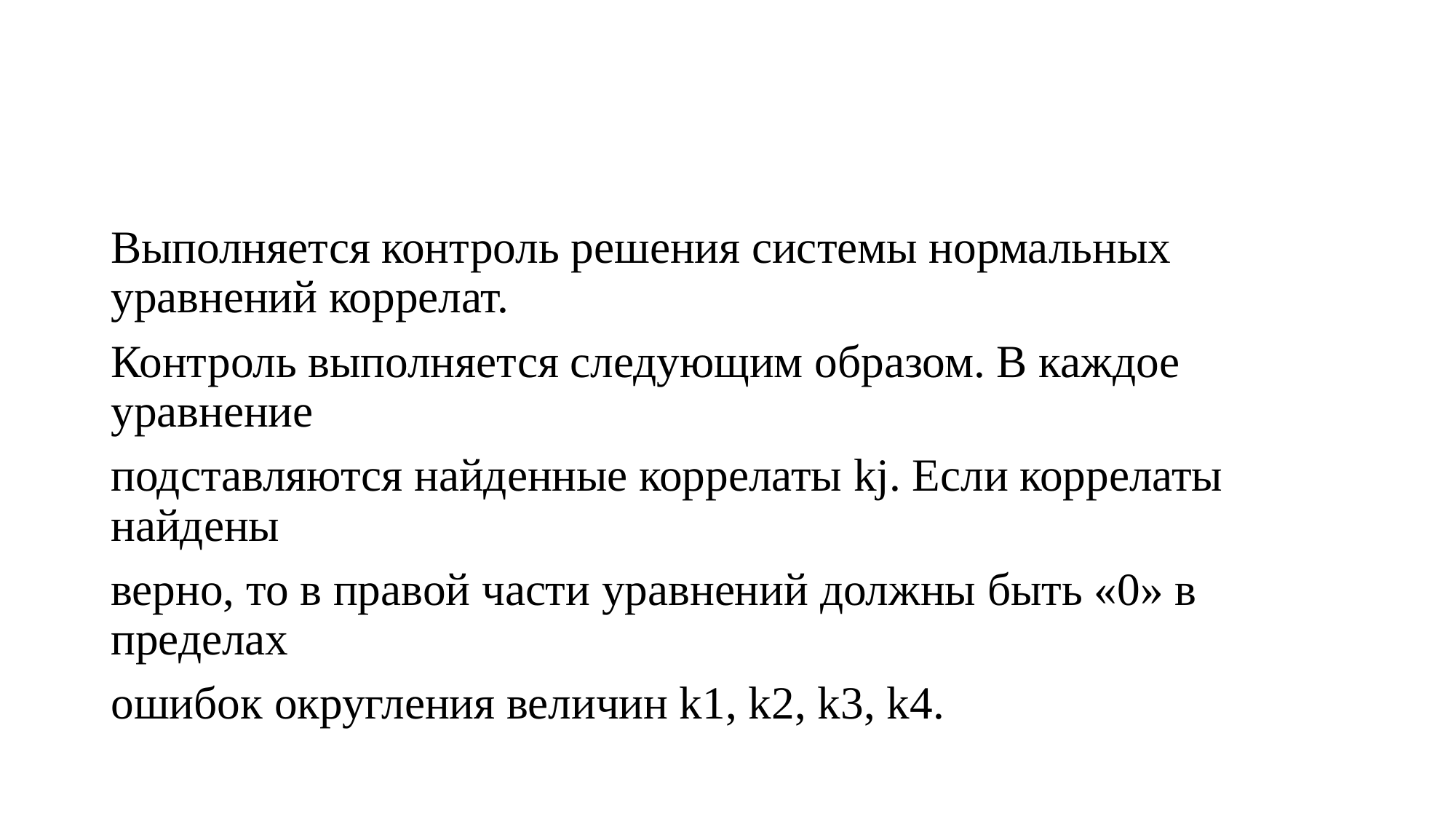

#
Выполняется контроль решения системы нормальных уравнений коррелат.
Контроль выполняется следующим образом. В каждое уравнение
подставляются найденные коррелаты kj. Если коррелаты найдены
верно, то в правой части уравнений должны быть «0» в пределах
ошибок округления величин k1, k2, k3, k4.